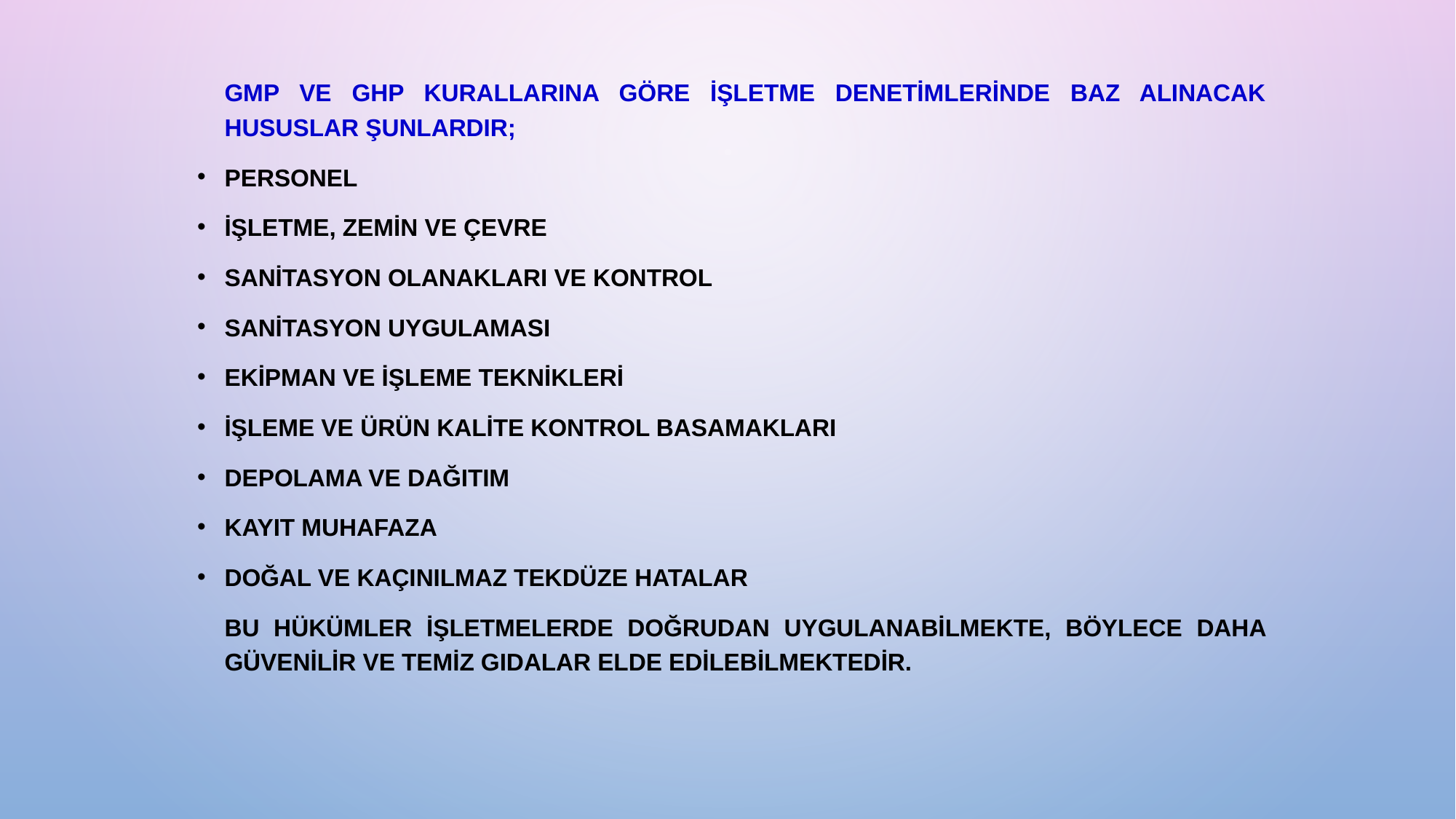

GMP ve GHP kurallarına göre işletme denetimlerinde baz alınacak hususlar şunlardır;
Personel
İşletme, zemin ve çevre
Sanitasyon olanakları ve kontrol
Sanitasyon uygulaması
Ekipman ve işleme teknikleri
İşleme ve ürün kalite kontrol basamakları
Depolama ve dağıtım
Kayıt muhafaza
Doğal ve kaçınılmaz tekdüze hatalar
	Bu hükümler işletmelerde doğrudan uygulanabilmekte, böylece daha güvenilir ve temiz gıdalar elde edilebilmektedir.